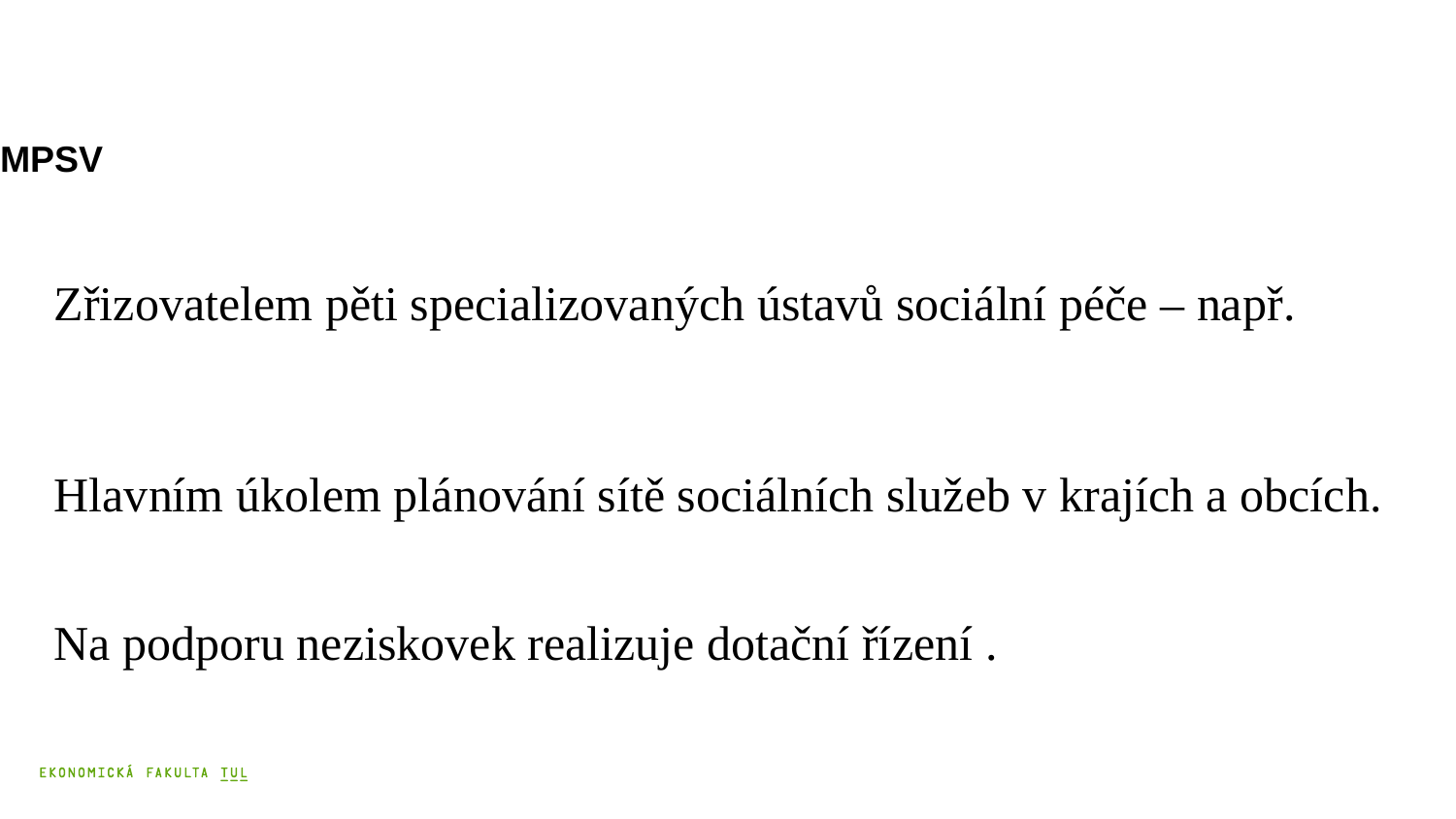

# MPSV
Zřizovatelem pěti specializovaných ústavů sociální péče – např.
Hlavním úkolem plánování sítě sociálních služeb v krajích a obcích.

Na podporu neziskovek realizuje dotační řízení .